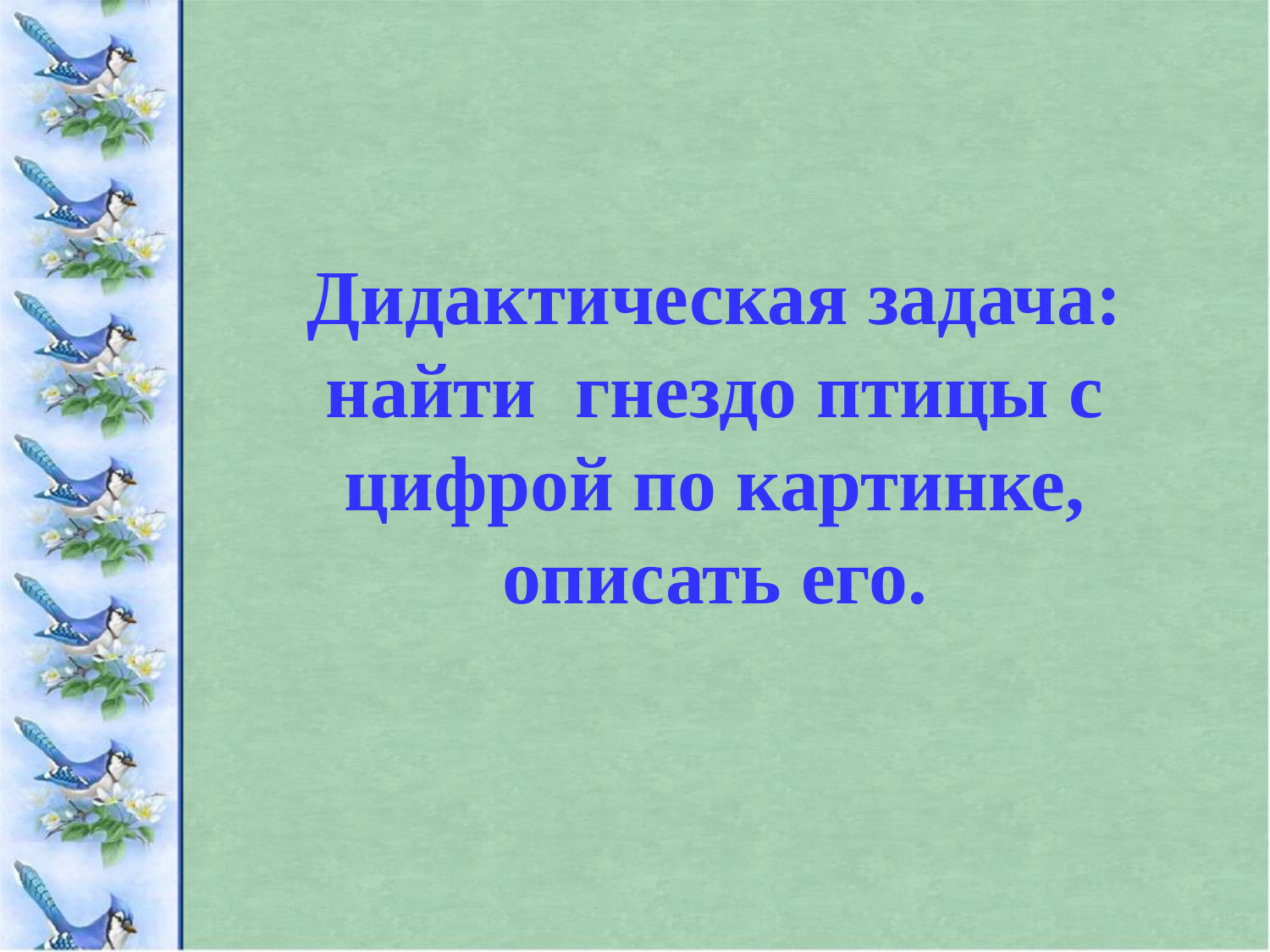

Дидактическая задача: найти  гнездо птицы с цифрой по картинке, описать его.